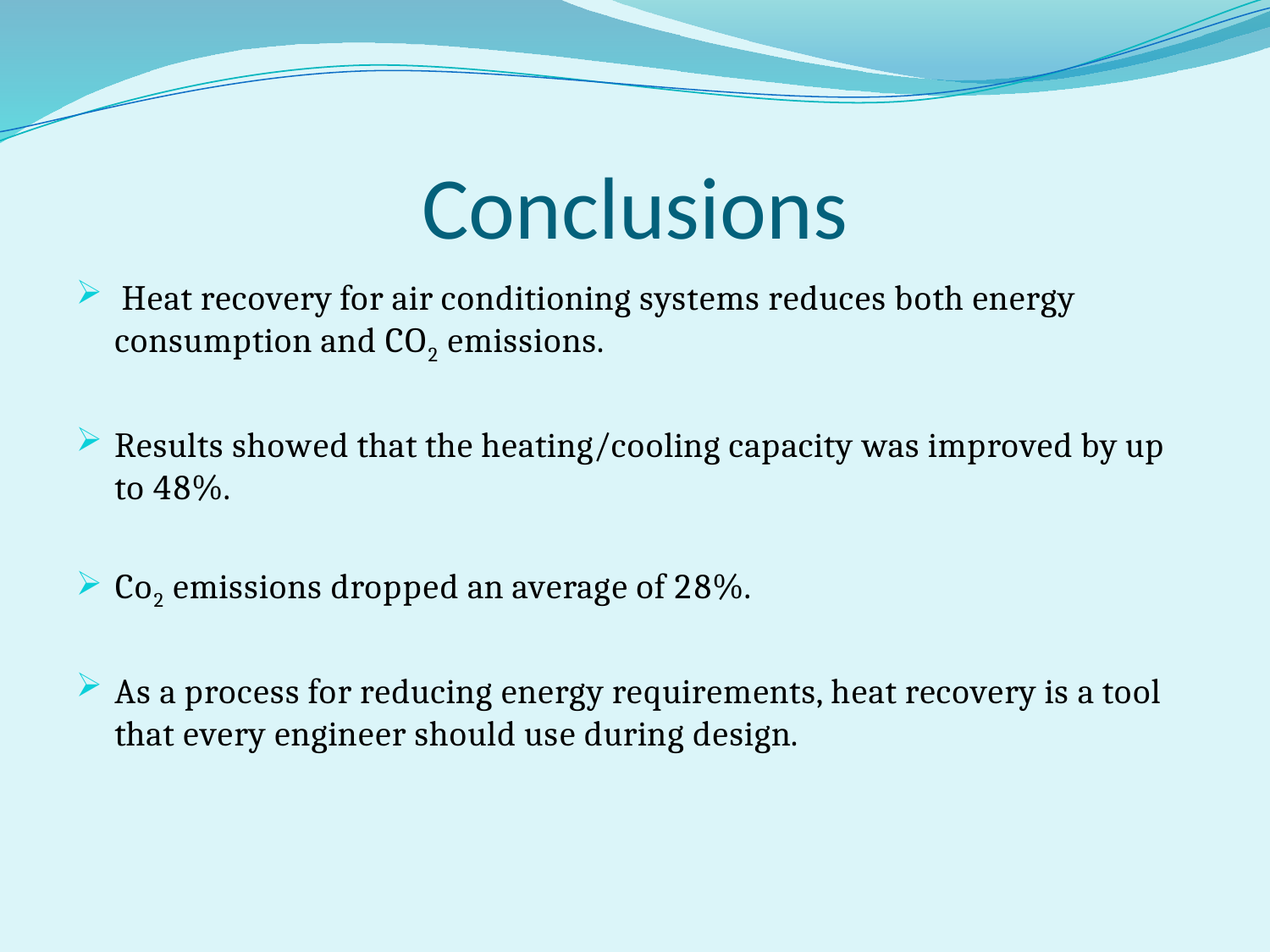

# Conclusions
 Heat recovery for air conditioning systems reduces both energy consumption and CO2 emissions.

Results showed that the heating/cooling capacity was improved by up to 48%.

Co2 emissions dropped an average of 28%.

As a process for reducing energy requirements, heat recovery is a tool that every engineer should use during design.